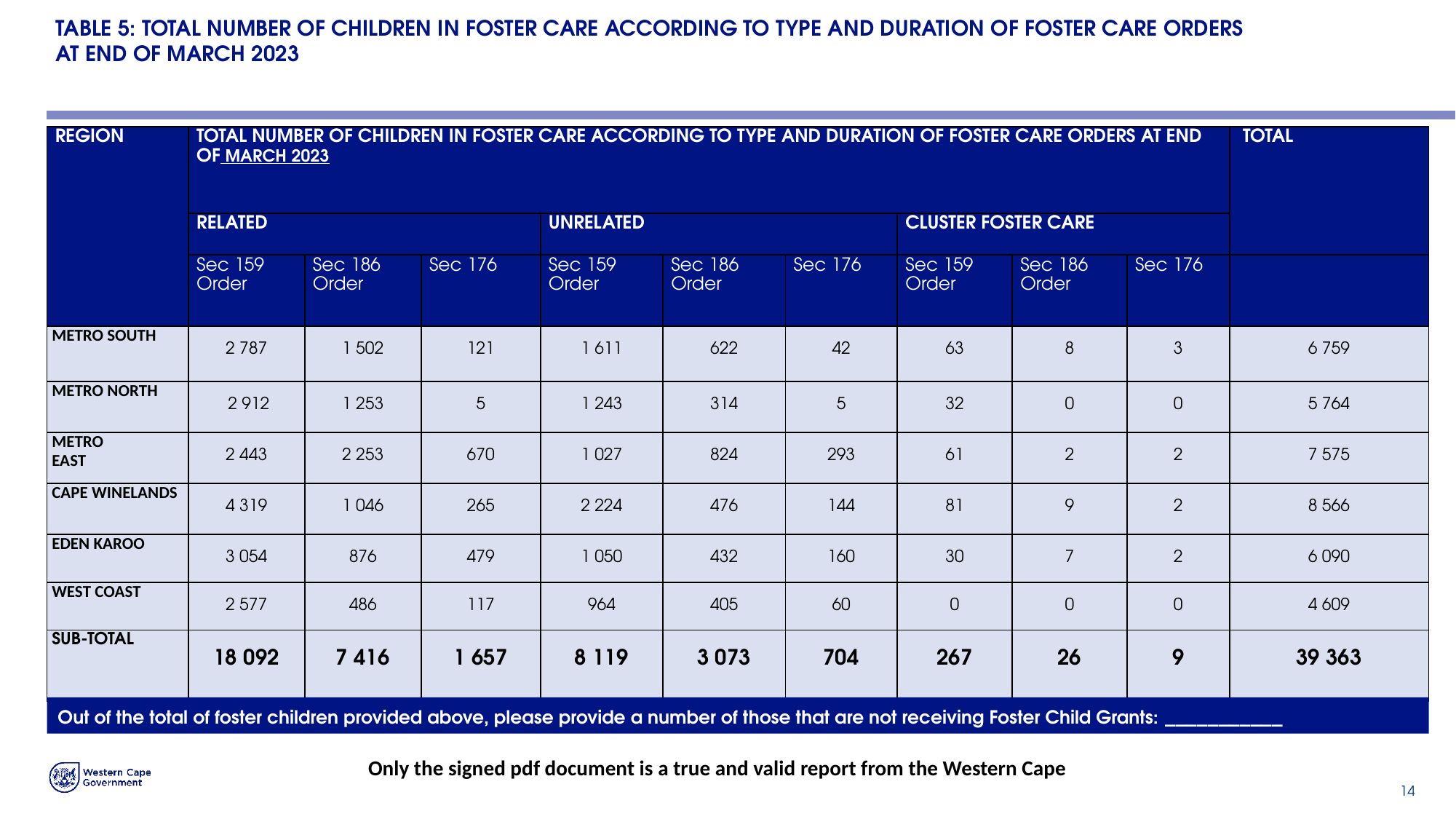

# TABLE 5: TOTAL NUMBER OF CHILDREN IN FOSTER CARE ACCORDING TO TYPE AND DURATION OF FOSTER CARE ORDERS AT END OF MARCH 2023
| REGION | TOTAL NUMBER OF CHILDREN IN FOSTER CARE ACCORDING TO TYPE AND DURATION OF FOSTER CARE ORDERS AT END OF MARCH 2023 |  |  |  |  |  |  |  |  | TOTAL |
| --- | --- | --- | --- | --- | --- | --- | --- | --- | --- | --- |
|  | RELATED |  |  | UNRELATED |  |  | CLUSTER FOSTER CARE |  |  |  |
|  | Sec 159 Order | Sec 186 Order | Sec 176 | Sec 159 Order | Sec 186 Order | Sec 176 | Sec 159 Order | Sec 186 Order | Sec 176 |  |
| METRO SOUTH | 2 787 | 1 502 | 121 | 1 611 | 622 | 42 | 63 | 8 | 3 | 6 759 |
| METRO NORTH | 2 912 | 1 253 | 5 | 1 243 | 314 | 5 | 32 | 0 | 0 | 5 764 |
| METRO EAST | 2 443 | 2 253 | 670 | 1 027 | 824 | 293 | 61 | 2 | 2 | 7 575 |
| CAPE WINELANDS | 4 319 | 1 046 | 265 | 2 224 | 476 | 144 | 81 | 9 | 2 | 8 566 |
| EDEN KAROO | 3 054 | 876 | 479 | 1 050 | 432 | 160 | 30 | 7 | 2 | 6 090 |
| WEST COAST | 2 577 | 486 | 117 | 964 | 405 | 60 | 0 | 0 | 0 | 4 609 |
| SUB-TOTAL | 18 092 | 7 416 | 1 657 | 8 119 | 3 073 | 704 | 267 | 26 | 9 | 39 363 |
Out of the total of foster children provided above, please provide a number of those that are not receiving Foster Child Grants: ___________
Only the signed pdf document is a true and valid report from the Western Cape
14